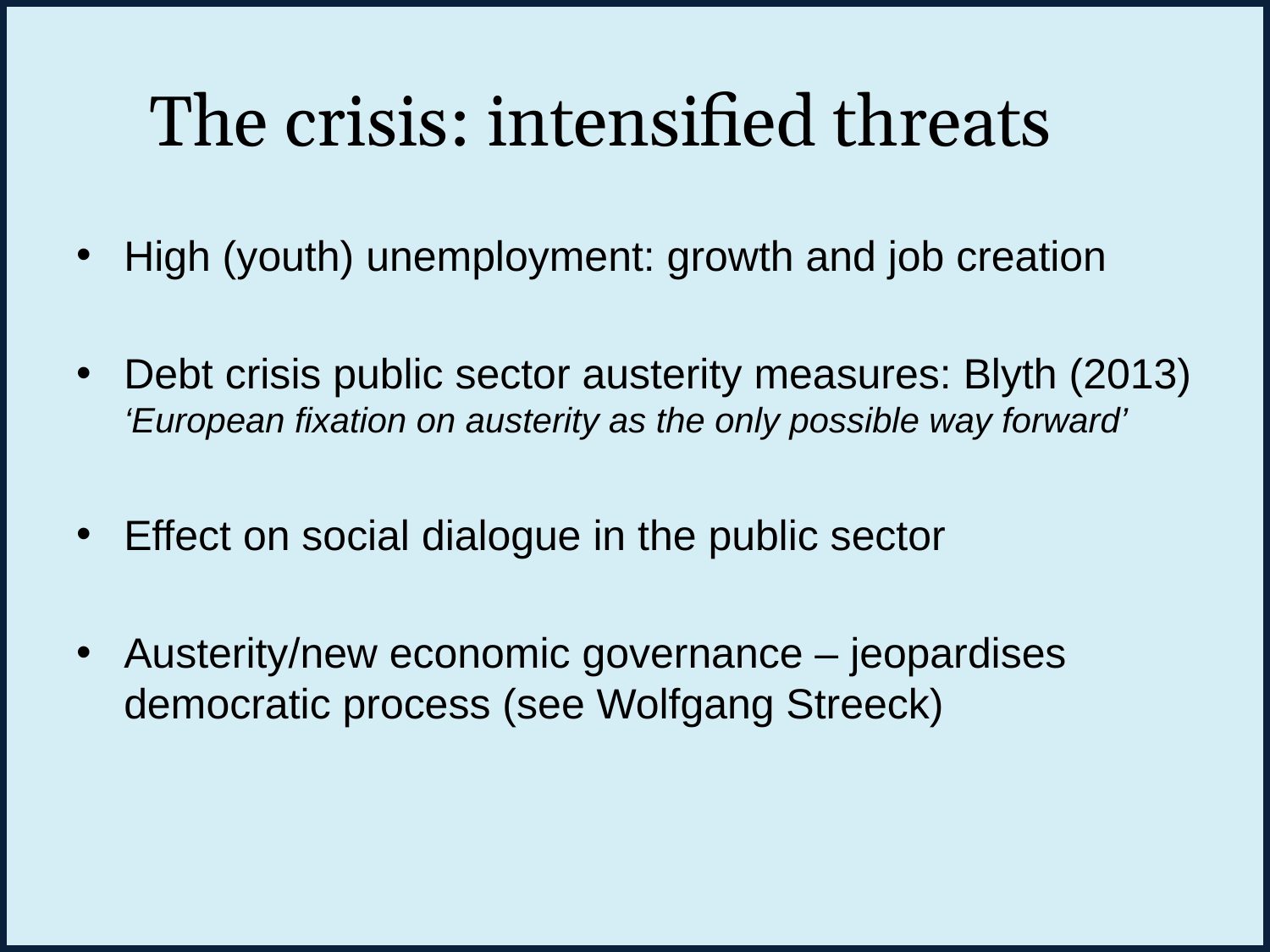

# The crisis: intensified threats
High (youth) unemployment: growth and job creation

Debt crisis public sector austerity measures: Blyth (2013)
‘European fixation on austerity as the only possible way forward’

Effect on social dialogue in the public sector

Austerity/new economic governance – jeopardises democratic process (see Wolfgang Streeck)